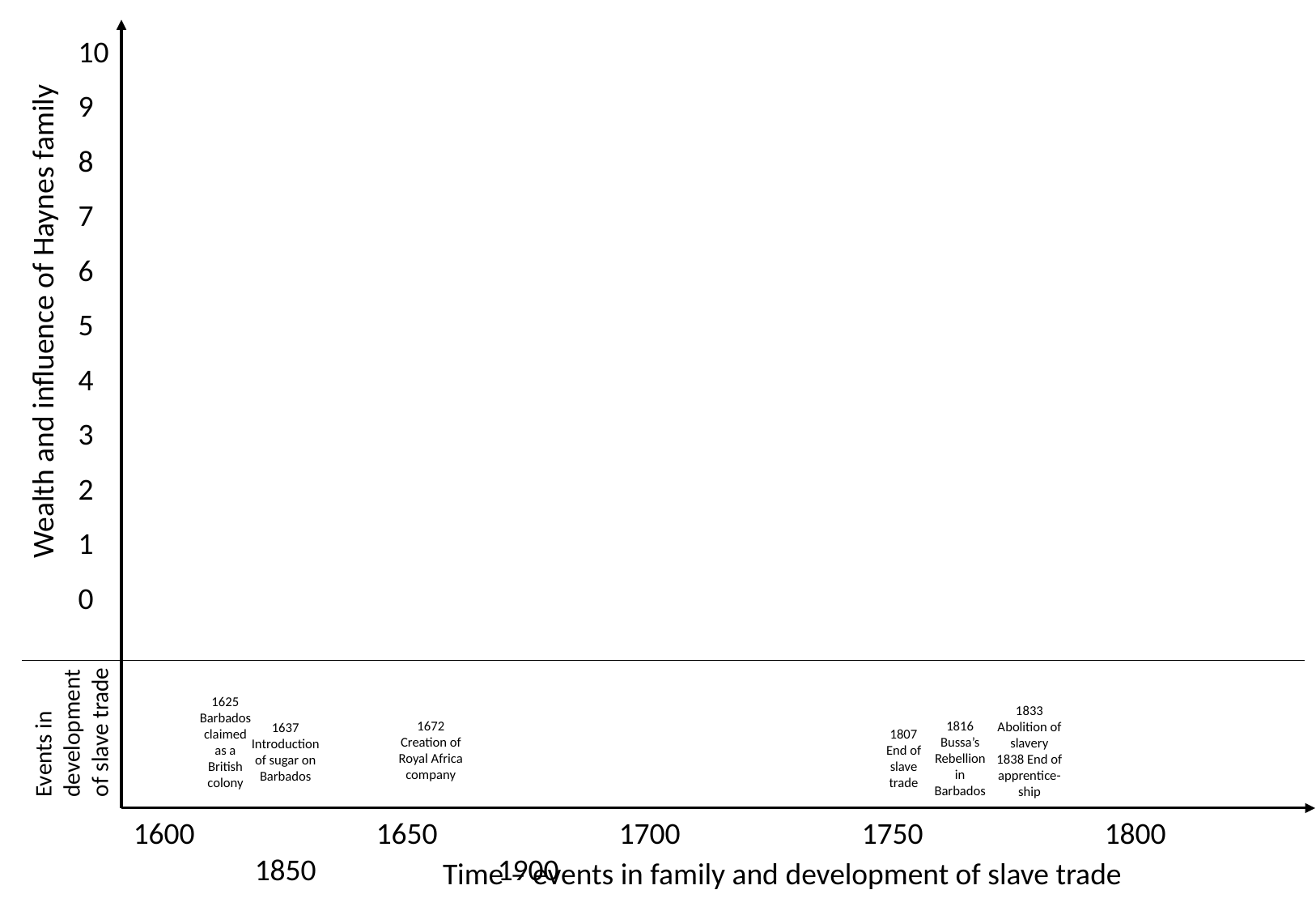

10
9
8
7
6
5
4
3
2
1
0
Wealth and influence of Haynes family
Events in development of slave trade
1625
Barbados claimed as a British colony
1833
Abolition of slavery
1838 End of apprentice-ship
1672
Creation of Royal Africa company
1816
Bussa’s Rebellion in Barbados
1637
Introduction of sugar on Barbados
1807
End of slave trade
1600		1650		1700		1750		1800		1850		1900
Time – events in family and development of slave trade